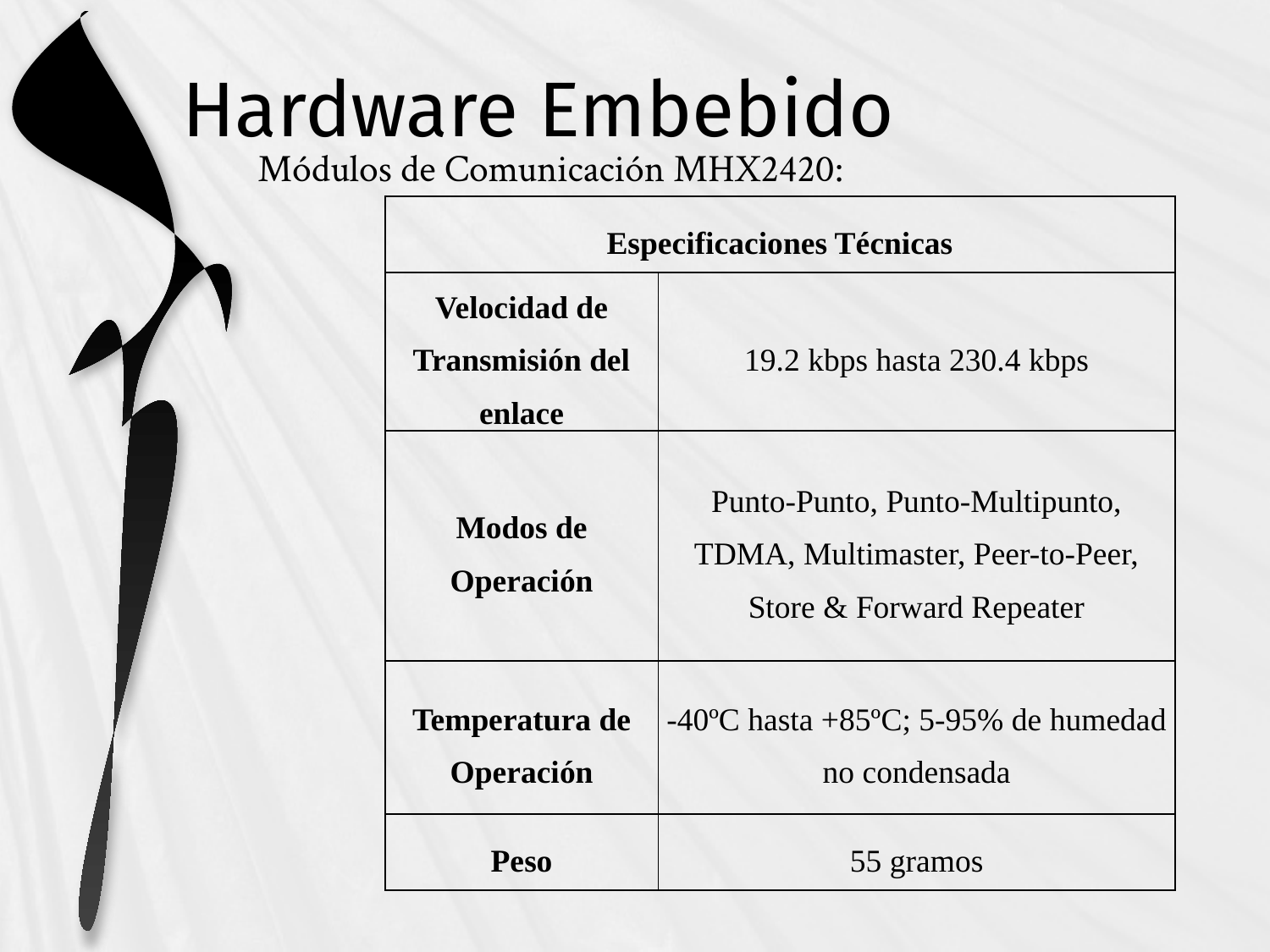

# Hardware Embebido
Módulos de Comunicación MHX2420:

| Especificaciones Técnicas |  |
| --- | --- |
| Velocidad de Transmisión del enlace | 19.2 kbps hasta 230.4 kbps |
| Modos de Operación | Punto-Punto, Punto-Multipunto, TDMA, Multimaster, Peer-to-Peer, Store & Forward Repeater |
| Temperatura de Operación | -40ºC hasta +85ºC; 5-95% de humedad no condensada |
| Peso | 55 gramos |